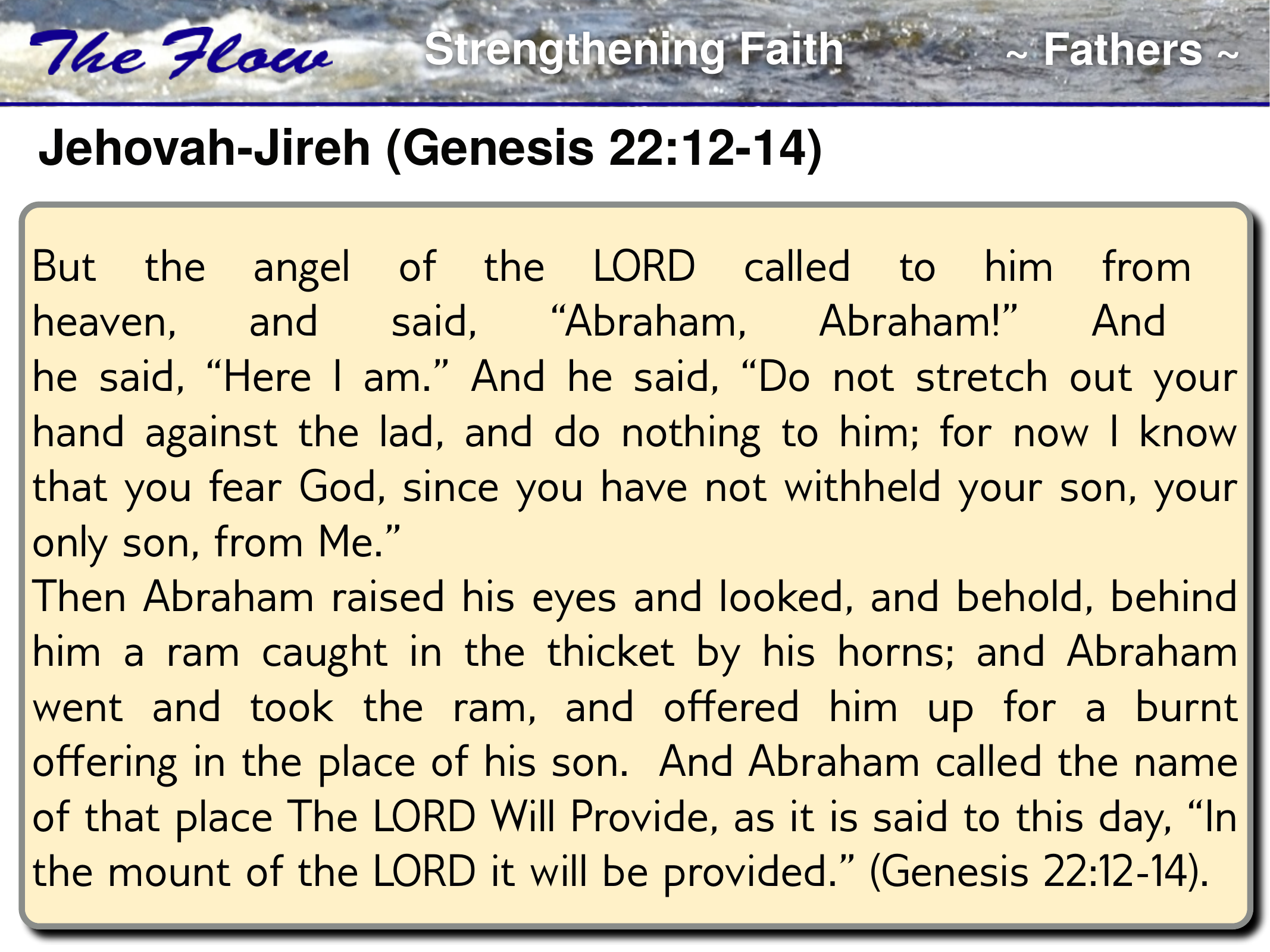

# Jehovah-Jireh (Genesis 22:12-14)
But the angel of the LORD called to him from
heaven, and said, “Abraham, Abraham!” And
he said, “Here I am.” And he said, “Do not stretch out your hand against the lad, and do nothing to him; for now I know that you fear God, since you have not withheld your son, your only son, from Me.”
Then Abraham raised his eyes and looked, and behold, behind him a ram caught in the thicket by his horns; and Abraham went and took the ram, and offered him up for a burnt offering in the place of his son.  And Abraham called the name of that place The LORD Will Provide, as it is said to this day, “In the mount of the LORD it will be provided.” (Genesis 22:12-14).